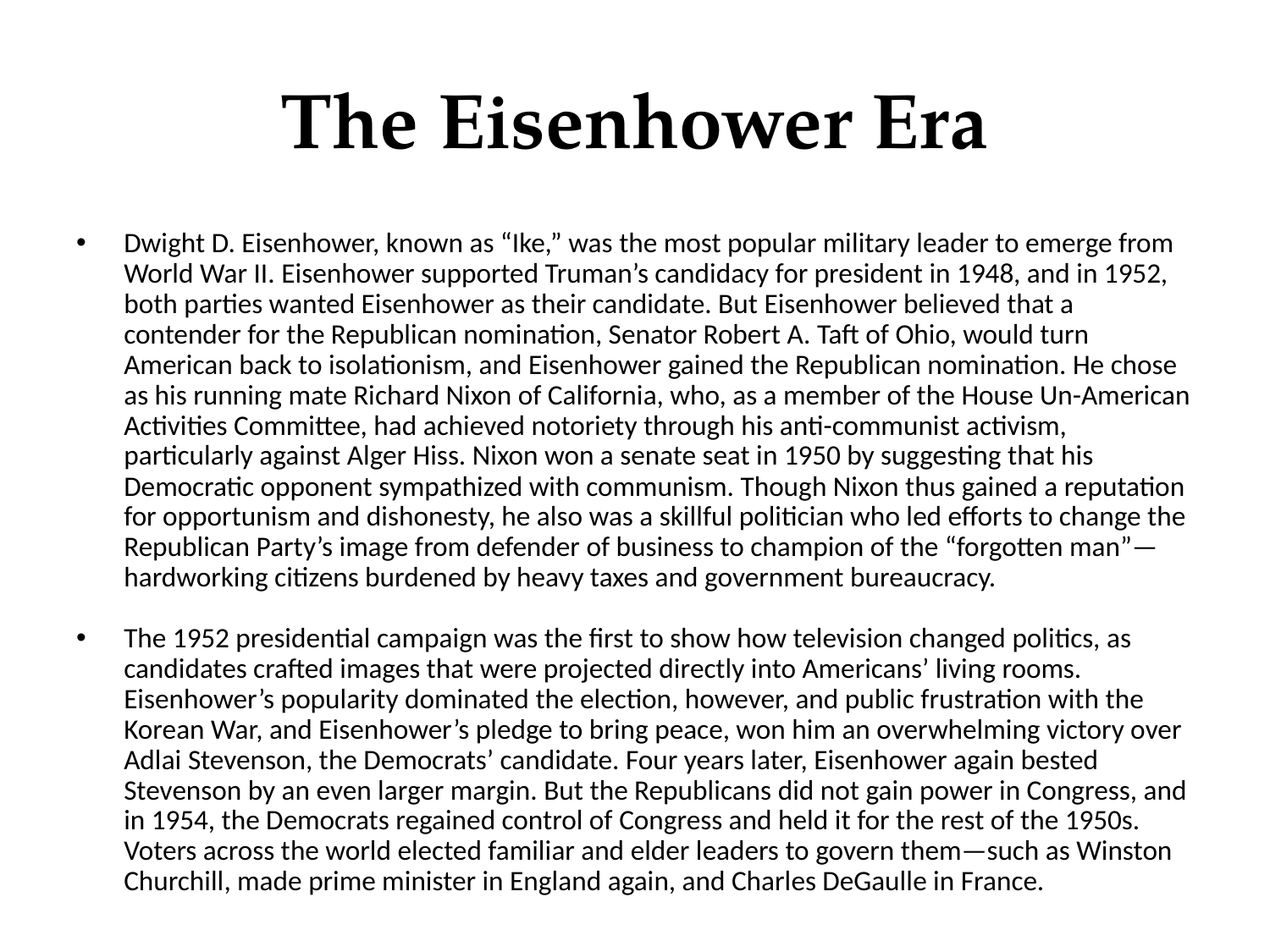

# The Eisenhower Era
Dwight D. Eisenhower, known as “Ike,” was the most popular military leader to emerge from World War II. Eisenhower supported Truman’s candidacy for president in 1948, and in 1952, both parties wanted Eisenhower as their candidate. But Eisenhower believed that a contender for the Republican nomination, Senator Robert A. Taft of Ohio, would turn American back to isolationism, and Eisenhower gained the Republican nomination. He chose as his running mate Richard Nixon of California, who, as a member of the House Un-American Activities Committee, had achieved notoriety through his anti-communist activism, particularly against Alger Hiss. Nixon won a senate seat in 1950 by suggesting that his Democratic opponent sympathized with communism. Though Nixon thus gained a reputation for opportunism and dishonesty, he also was a skillful politician who led efforts to change the Republican Party’s image from defender of business to champion of the “forgotten man”—hardworking citizens burdened by heavy taxes and government bureaucracy.

The 1952 presidential campaign was the first to show how television changed politics, as candidates crafted images that were projected directly into Americans’ living rooms. Eisenhower’s popularity dominated the election, however, and public frustration with the Korean War, and Eisenhower’s pledge to bring peace, won him an overwhelming victory over Adlai Stevenson, the Democrats’ candidate. Four years later, Eisenhower again bested Stevenson by an even larger margin. But the Republicans did not gain power in Congress, and in 1954, the Democrats regained control of Congress and held it for the rest of the 1950s. Voters across the world elected familiar and elder leaders to govern them—such as Winston Churchill, made prime minister in England again, and Charles DeGaulle in France.